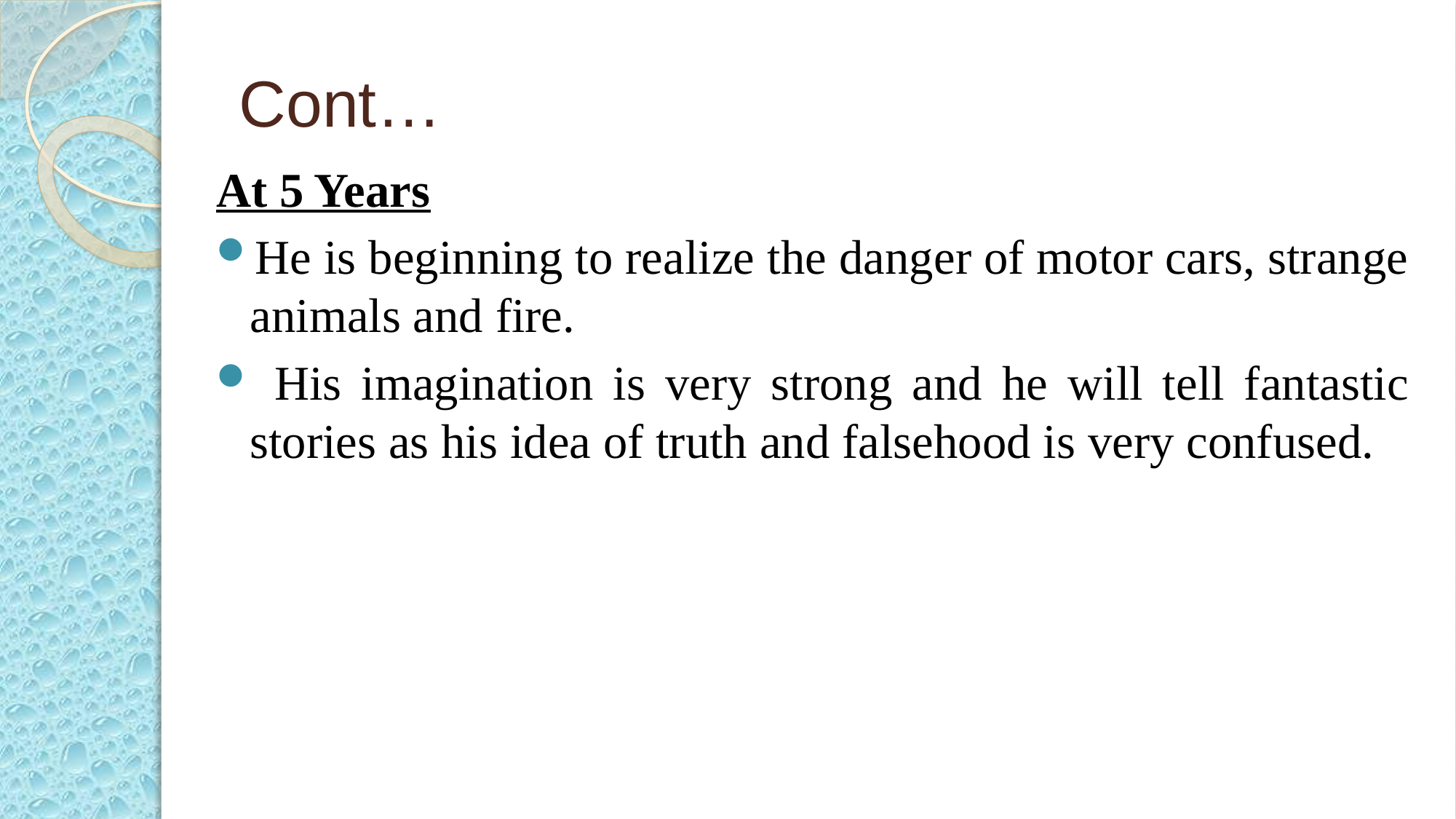

# Cont…
At 5 Years
He is beginning to realize the danger of motor cars, strange animals and fire.
 His imagination is very strong and he will tell fantastic stories as his idea of truth and falsehood is very confused.